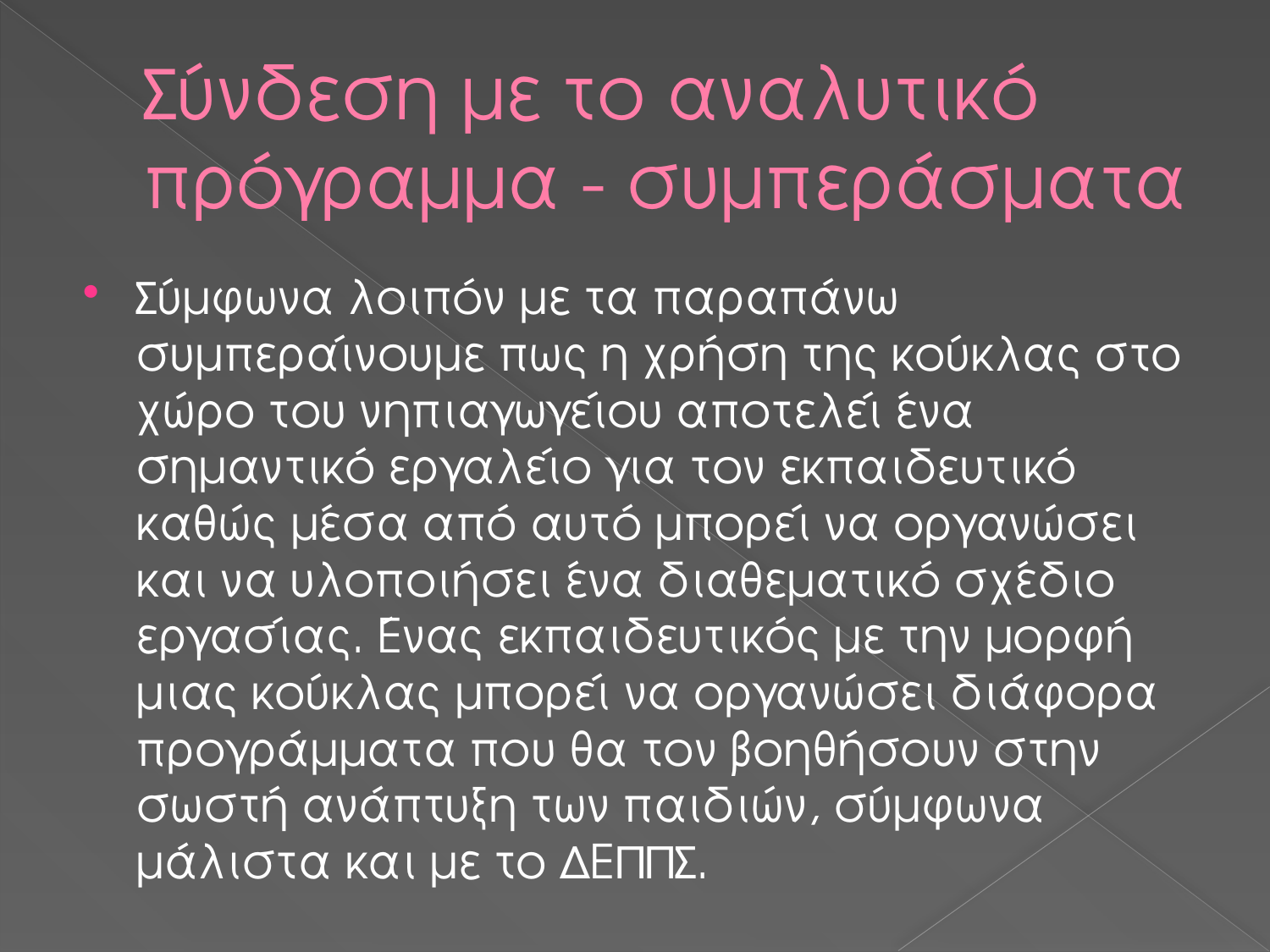

# Σύνδεση με το αναλυτικό πρόγραμμα - συμπεράσματα
Σύμφωνα λοιπόν με τα παραπάνω συμπεραίνουμε πως η χρήση της κούκλας στο χώρο του νηπιαγωγείου αποτελεί ένα σημαντικό εργαλείο για τον εκπαιδευτικό καθώς μέσα από αυτό μπορεί να οργανώσει και να υλοποιήσει ένα διαθεματικό σχέδιο εργασίας. Ένας εκπαιδευτικός με την μορφή μιας κούκλας μπορεί να οργανώσει διάφορα προγράμματα που θα τον βοηθήσουν στην σωστή ανάπτυξη των παιδιών, σύμφωνα μάλιστα και με το ΔΕΠΠΣ.